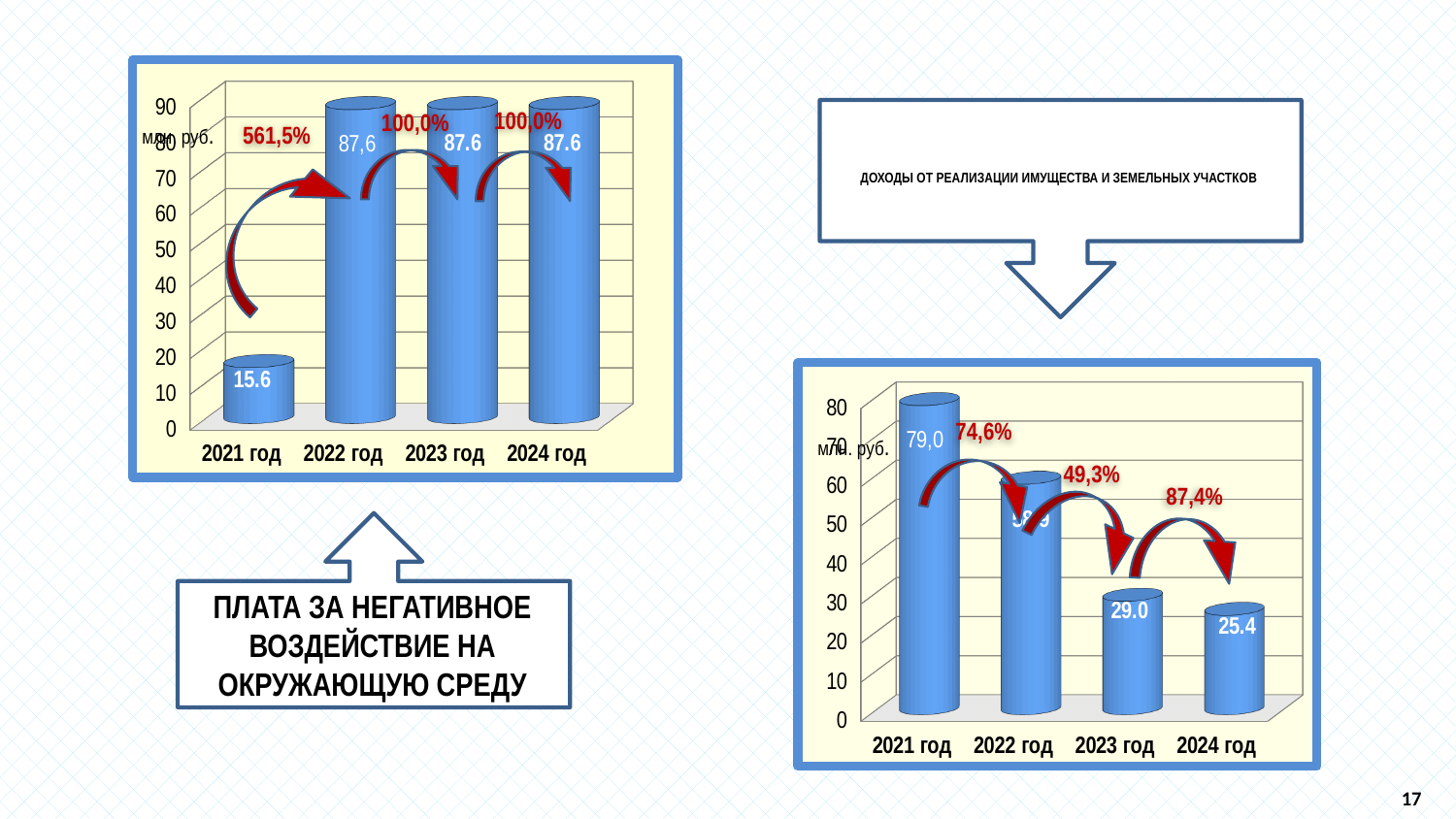

[unsupported chart]

100,0%
100,0%
млн. руб.
561,5%

Доходы от реализации имущества и земельных участков

[unsupported chart]

74,6%
млн. руб.
49,3%

87,4%

Плата за негативное воздействие на окружающую среду
17